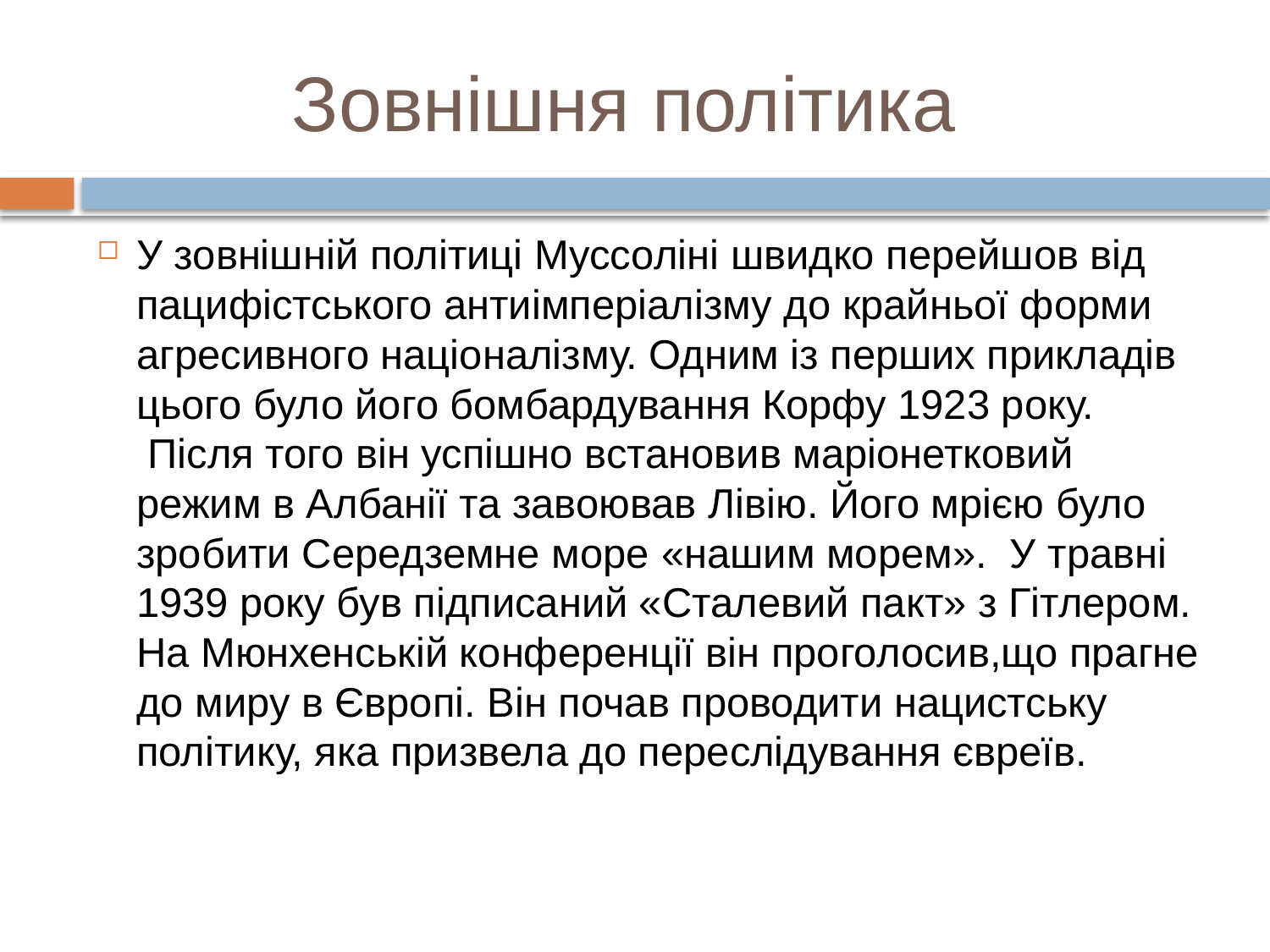

# Зовнішня політика
У зовнішній політиці Муссоліні швидко перейшов від пацифістського антиімперіалізму до крайньої форми агресивного націоналізму. Одним із перших прикладів цього було його бомбардування Корфу 1923 року.  Після того він успішно встановив маріонетковий режим в Албанії та завоював Лівію. Його мрією було зробити Середземне море «нашим морем».  У травні 1939 року був підписаний «Сталевий пакт» з Гітлером. На Мюнхенській конференції він проголосив,що прагне до миру в Європі. Він почав проводити нацистську політику, яка призвела до переслідування євреїв.